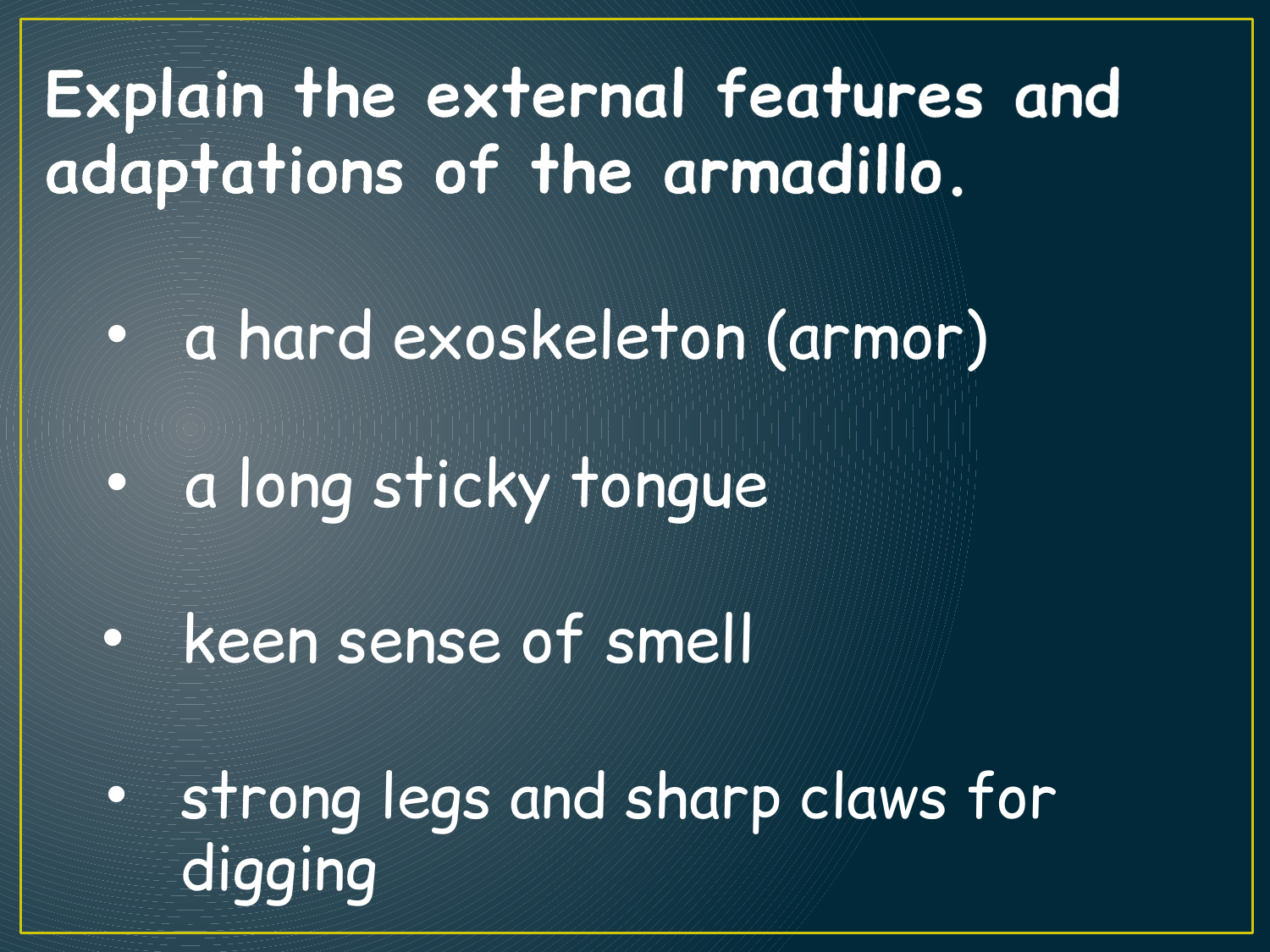

# Explain the external features and adaptations of the armadillo.
a hard exoskeleton (armor)
a long sticky tongue
keen sense of smell

strong legs and sharp claws for digging